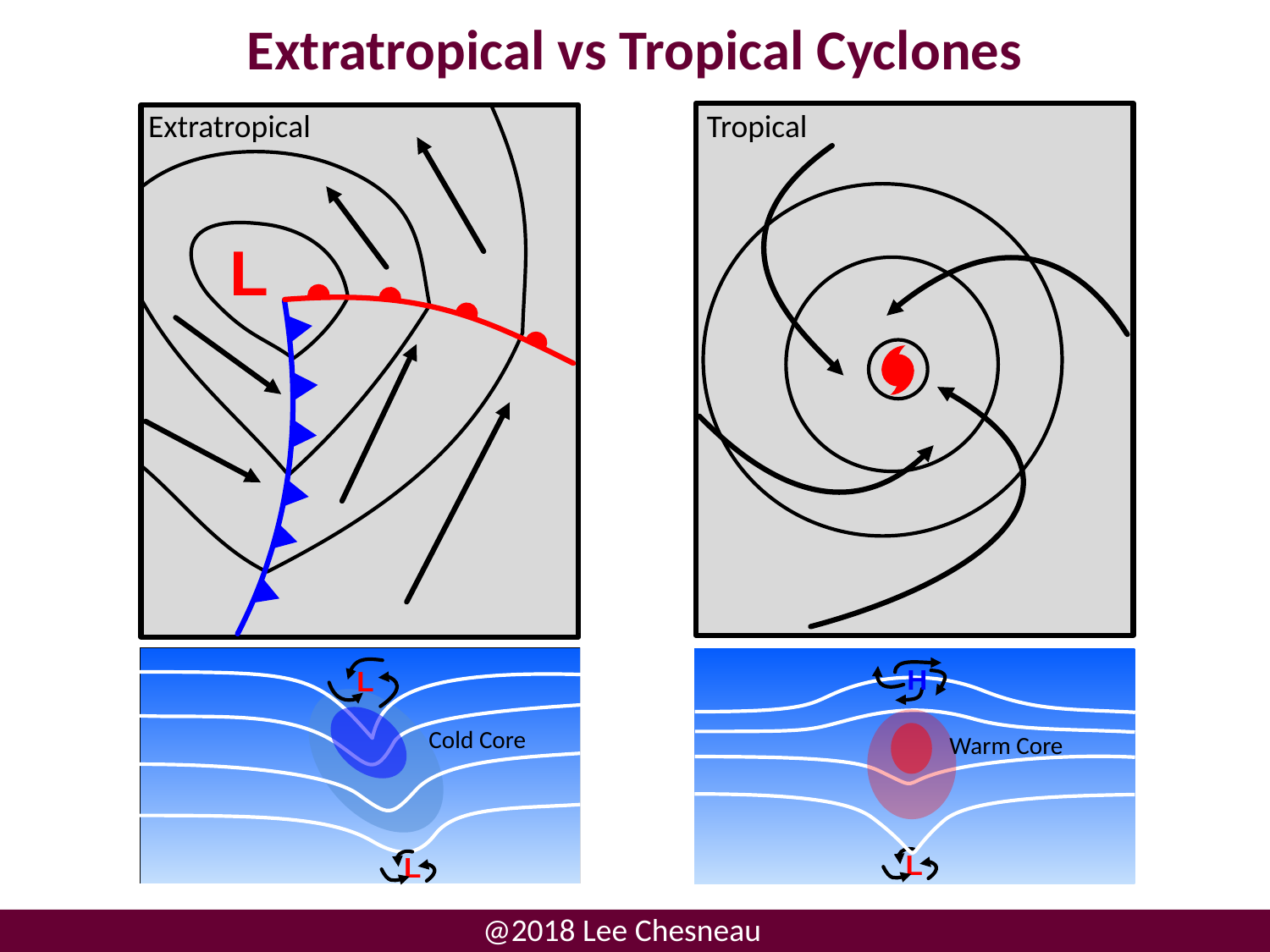

# Extratropical vs Tropical Cyclones
Extratropical
Tropical

L

L

Cold Core

L

H

Warm Core

L